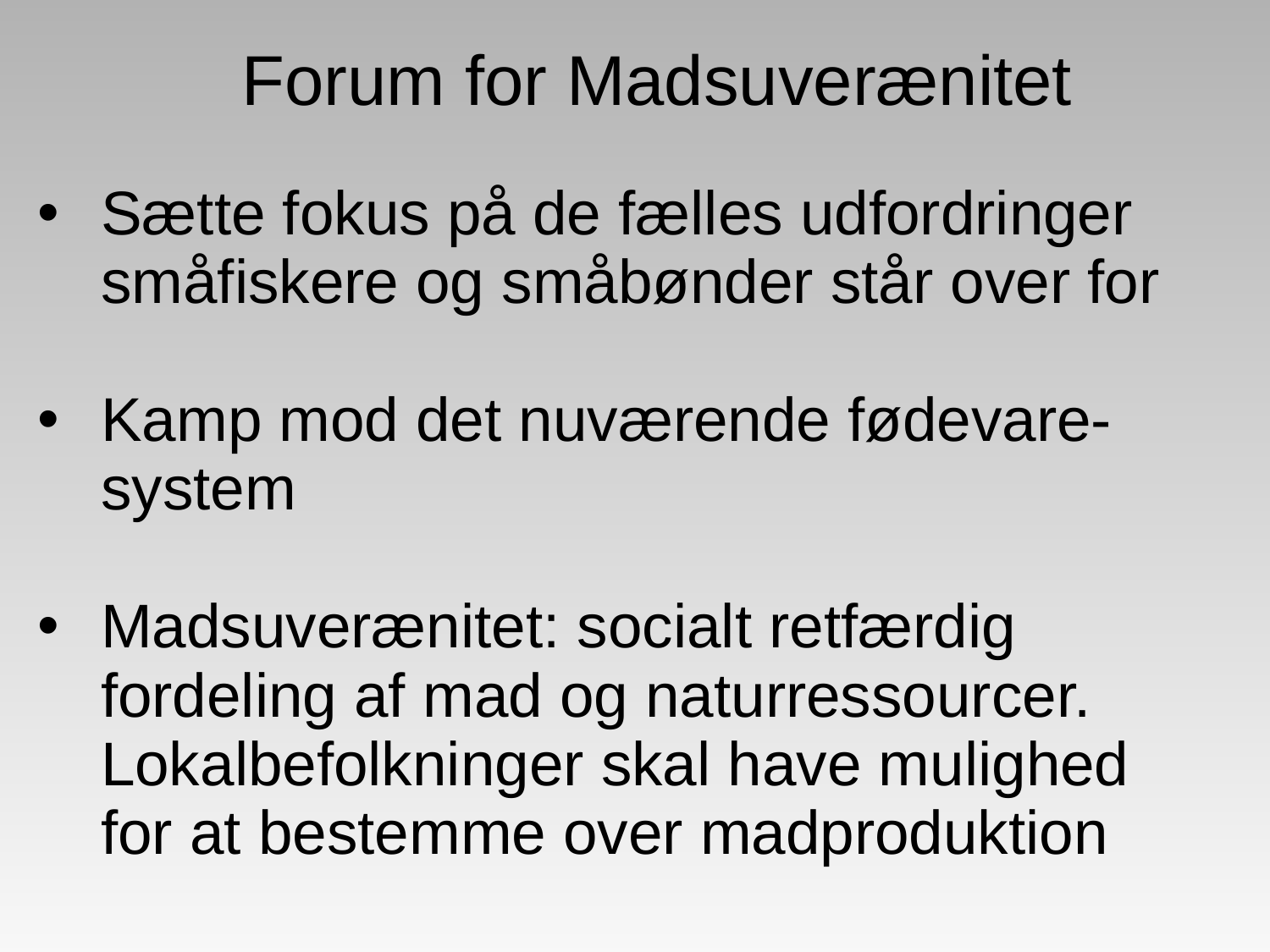

Forum for Madsuverænitet
Sætte fokus på de fælles udfordringer småfiskere og småbønder står over for

Kamp mod det nuværende fødevare-system

Madsuverænitet: socialt retfærdig fordeling af mad og naturressourcer. Lokalbefolkninger skal have mulighed for at bestemme over madproduktion